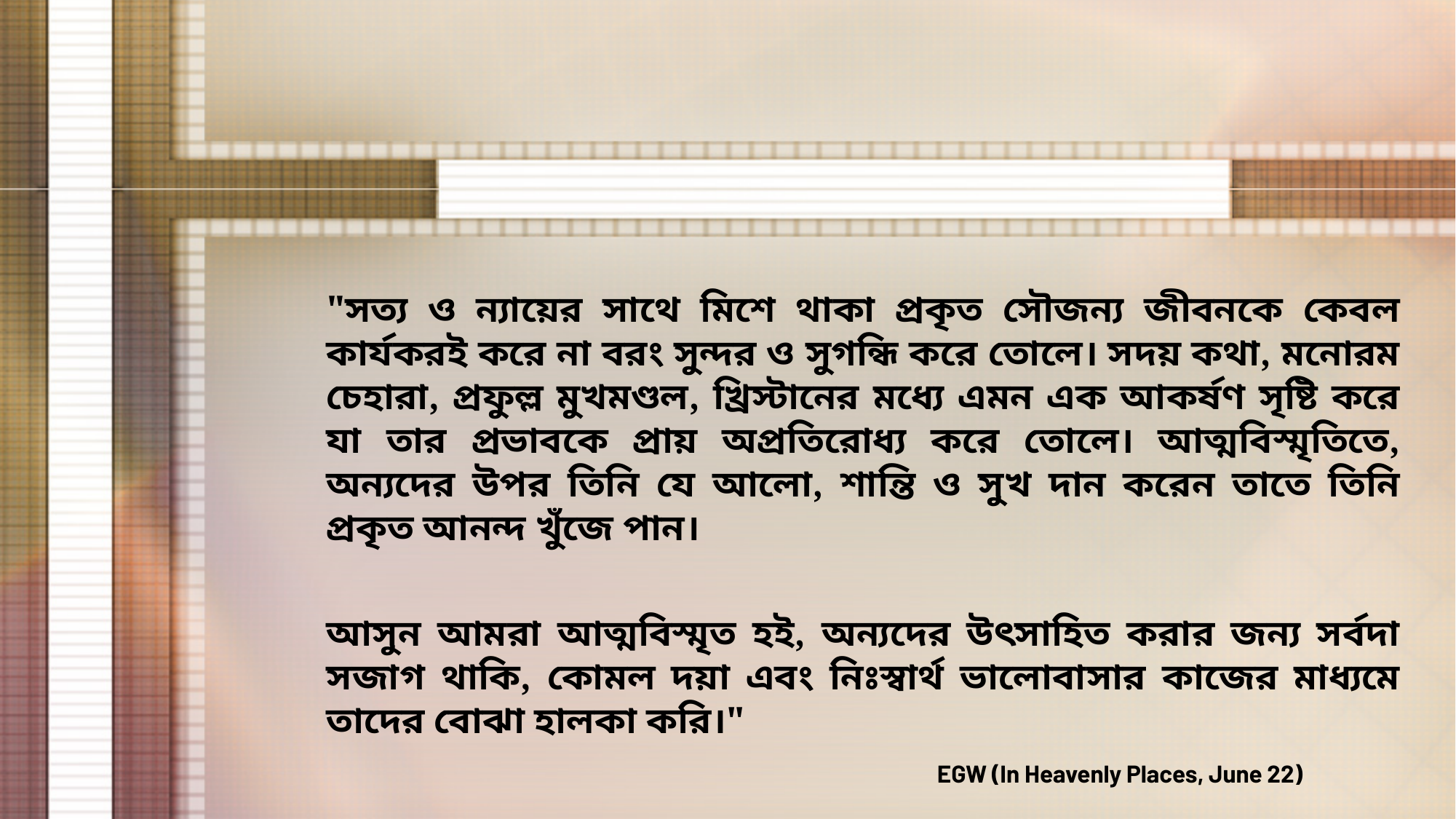

"সত্য ও ন্যায়ের সাথে মিশে থাকা প্রকৃত সৌজন্য জীবনকে কেবল কার্যকরই করে না বরং সুন্দর ও সুগন্ধি করে তোলে। সদয় কথা, মনোরম চেহারা, প্রফুল্ল মুখমণ্ডল, খ্রিস্টানের মধ্যে এমন এক আকর্ষণ সৃষ্টি করে যা তার প্রভাবকে প্রায় অপ্রতিরোধ্য করে তোলে। আত্মবিস্মৃতিতে, অন্যদের উপর তিনি যে আলো, শান্তি ও সুখ দান করেন তাতে তিনি প্রকৃত আনন্দ খুঁজে পান।

আসুন আমরা আত্মবিস্মৃত হই, অন্যদের উৎসাহিত করার জন্য সর্বদা সজাগ থাকি, কোমল দয়া এবং নিঃস্বার্থ ভালোবাসার কাজের মাধ্যমে তাদের বোঝা হালকা করি।"
EGW (In Heavenly Places, June 22)